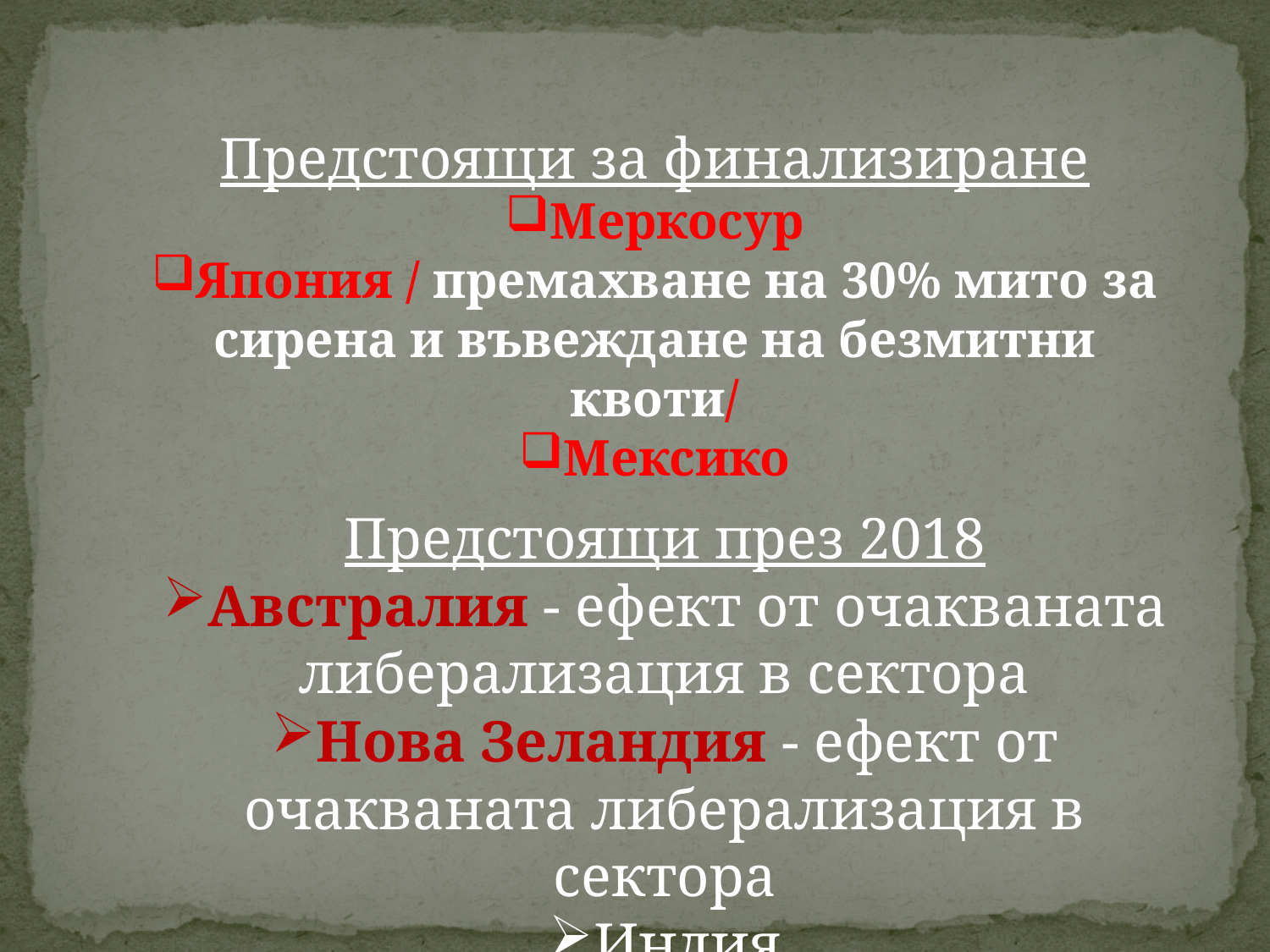

Предстоящи за финализиране
Меркосур
Япония / премахване на 30% мито за сирена и въвеждане на безмитни квоти/
Мексико

Предстоящи през 2018
Австралия - ефект от очакваната либерализация в сектора
Нова Зеландия - ефект от очакваната либерализация в сектора
Индия